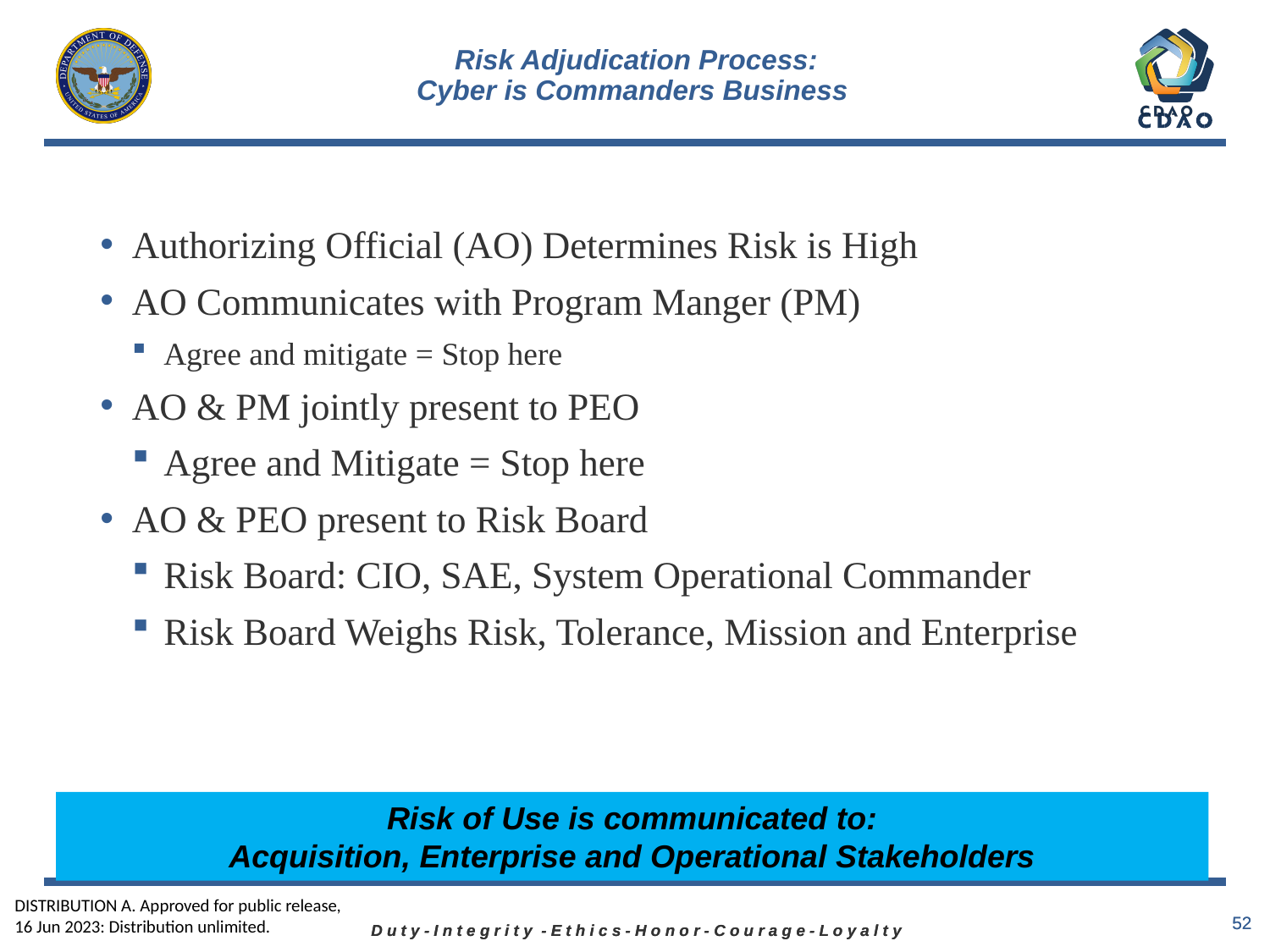

# Risk Adjudication Process: Cyber is Commanders Business
Authorizing Official (AO) Determines Risk is High
AO Communicates with Program Manger (PM)
Agree and mitigate = Stop here
AO & PM jointly present to PEO
Agree and Mitigate = Stop here
AO & PEO present to Risk Board
Risk Board: CIO, SAE, System Operational Commander
Risk Board Weighs Risk, Tolerance, Mission and Enterprise

Risk of Use is communicated to:
Acquisition, Enterprise and Operational Stakeholders